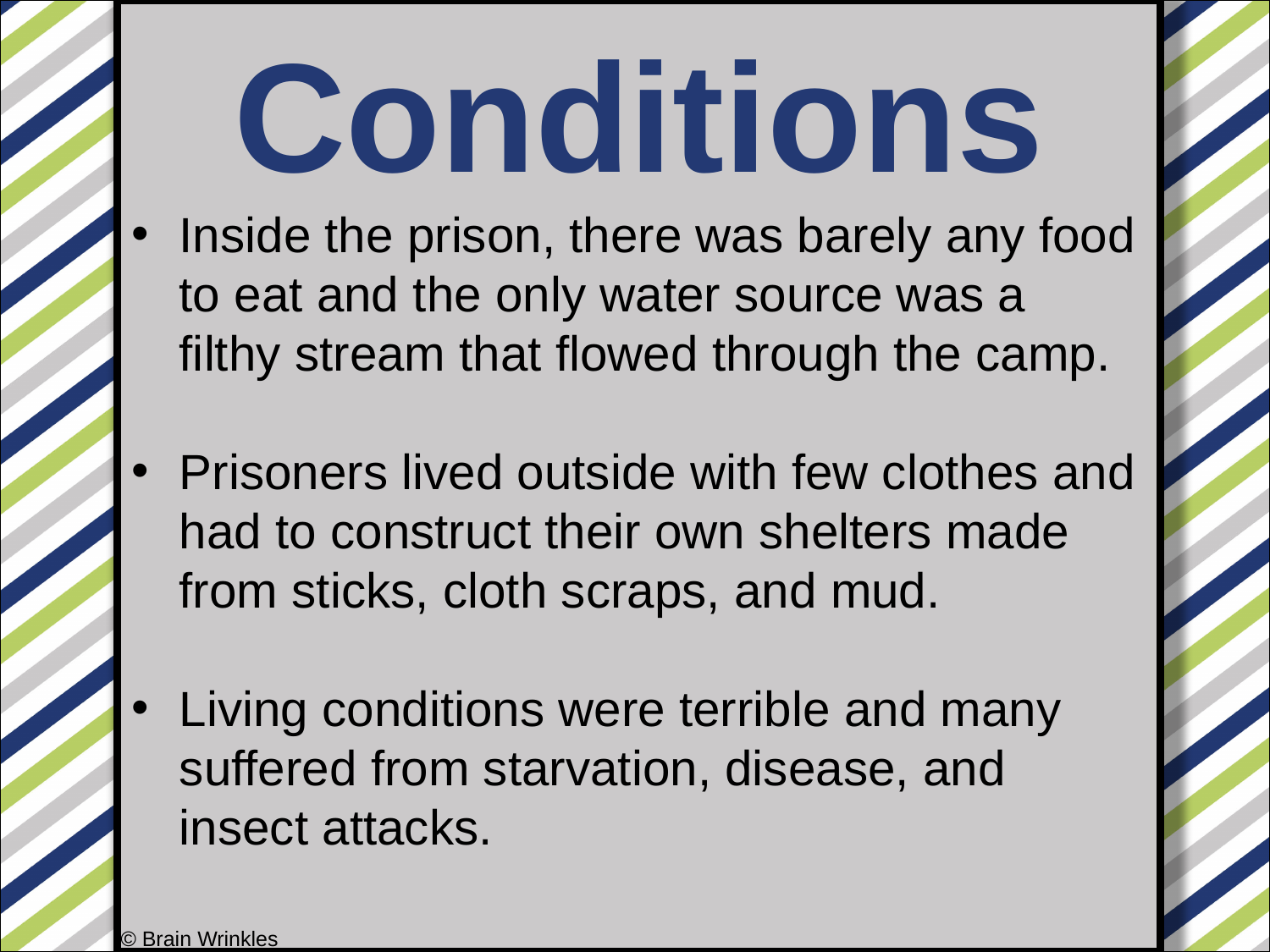

Conditions
#
Inside the prison, there was barely any food to eat and the only water source was a filthy stream that flowed through the camp.

Prisoners lived outside with few clothes and had to construct their own shelters made from sticks, cloth scraps, and mud.

Living conditions were terrible and many suffered from starvation, disease, and insect attacks.

© Brain Wrinkles